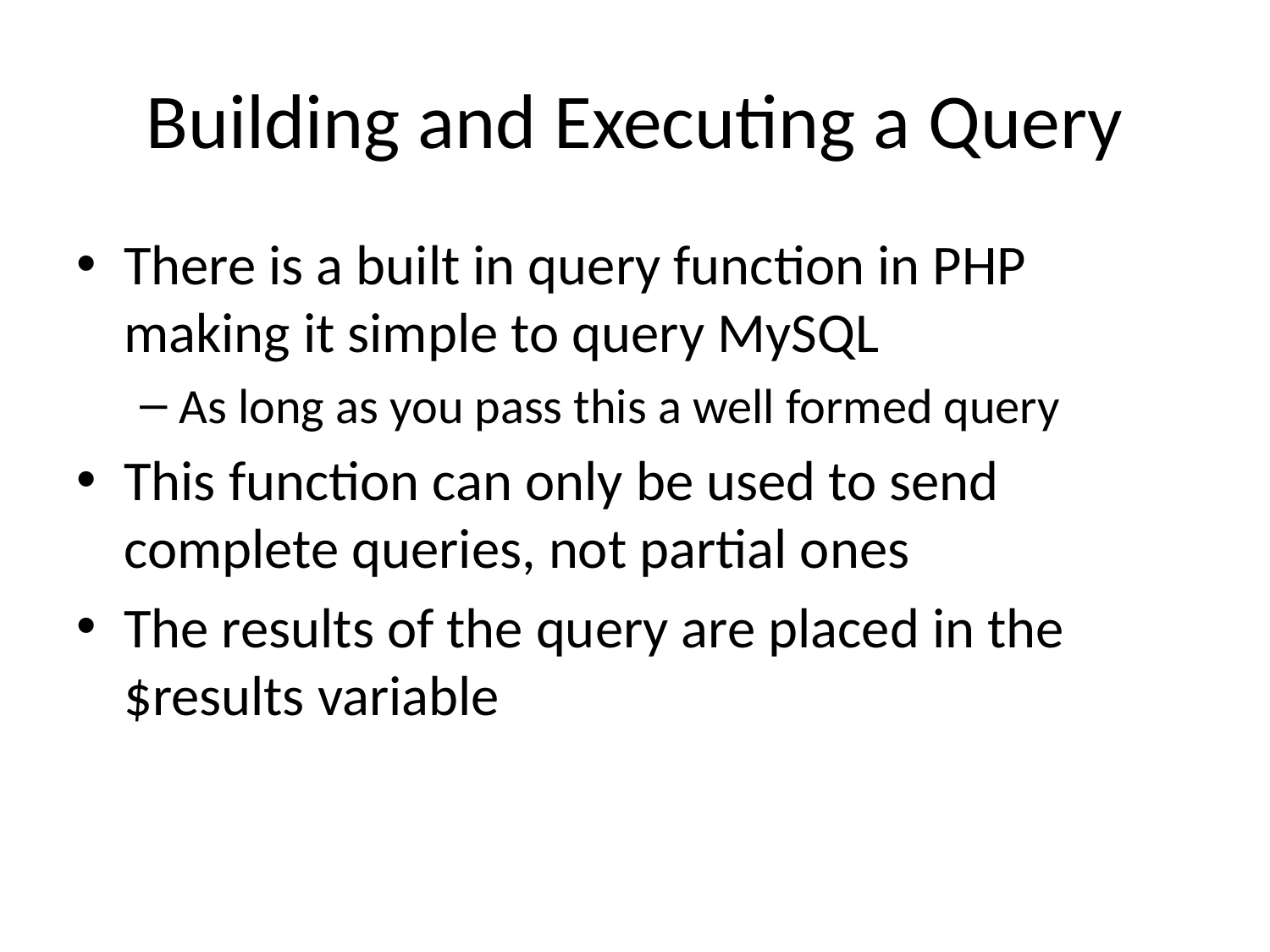

# Building and Executing a Query
There is a built in query function in PHP making it simple to query MySQL
As long as you pass this a well formed query
This function can only be used to send complete queries, not partial ones
The results of the query are placed in the $results variable